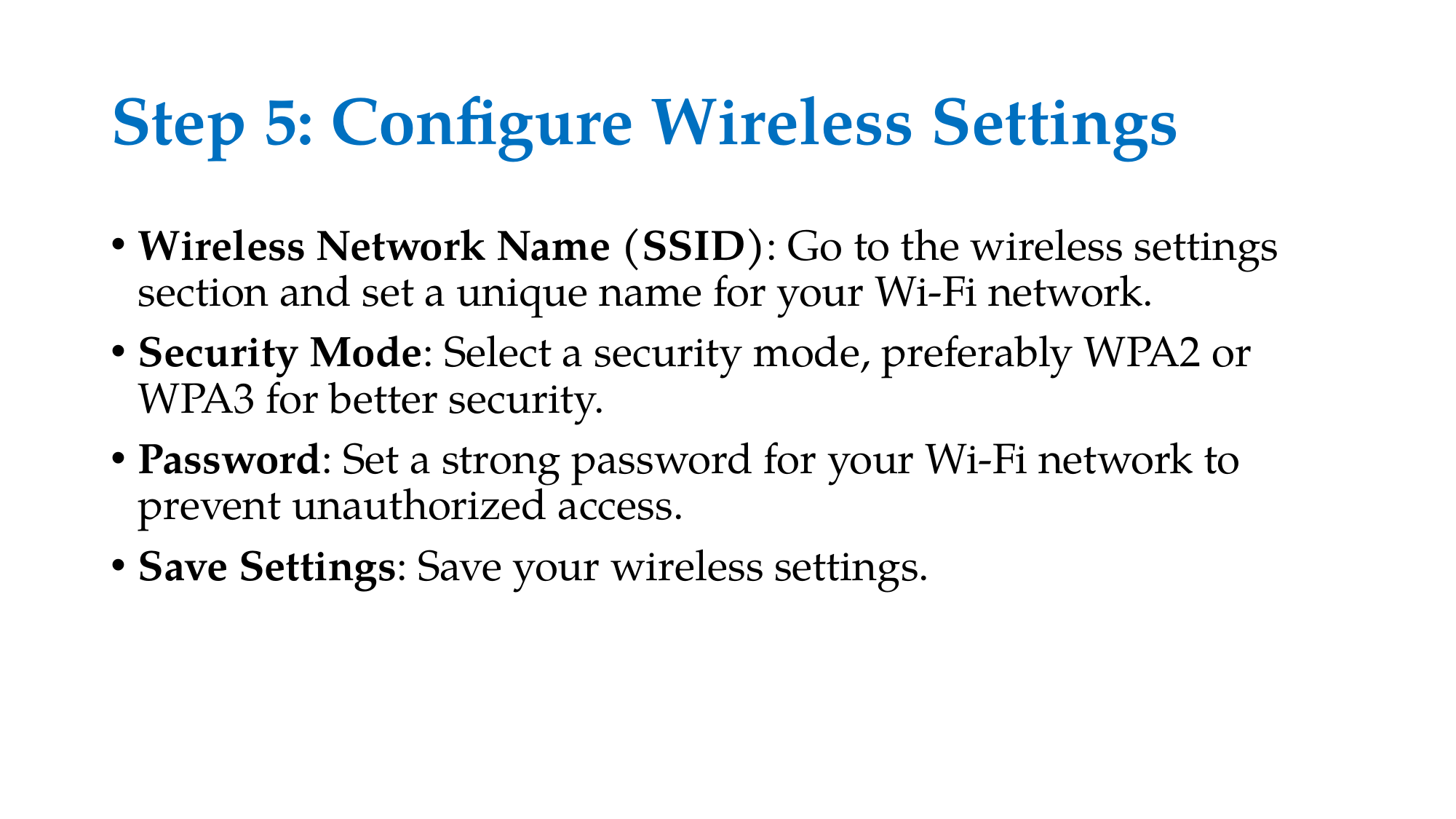

# Step 5: Configure Wireless Settings
Wireless Network Name (SSID): Go to the wireless settings section and set a unique name for your Wi-Fi network.
Security Mode: Select a security mode, preferably WPA2 or WPA3 for better security.
Password: Set a strong password for your Wi-Fi network to prevent unauthorized access.
Save Settings: Save your wireless settings.